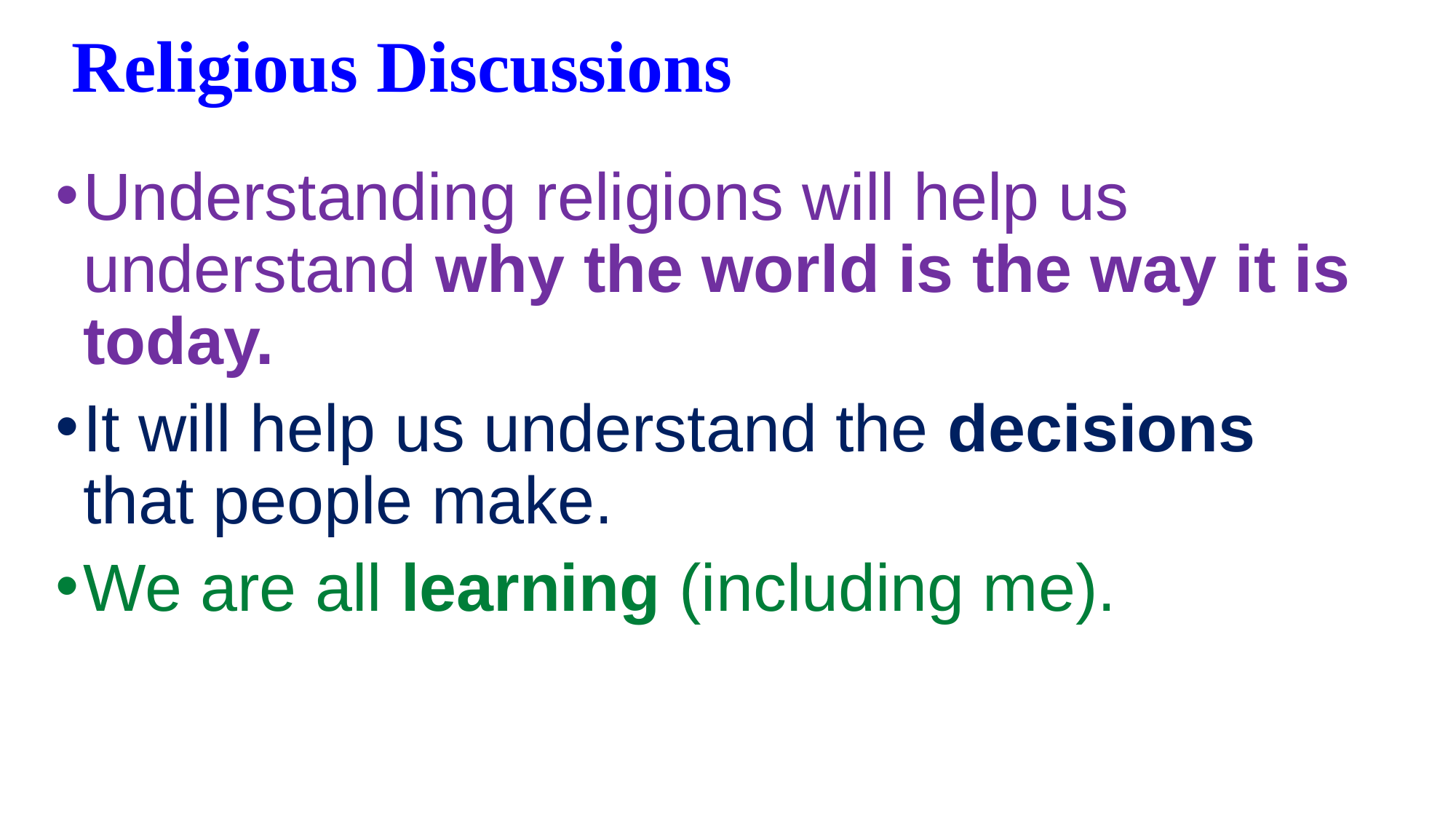

# Religious Discussions

Understanding religions will help us understand why the world is the way it is today.
It will help us understand the decisions that people make.
We are all learning (including me).